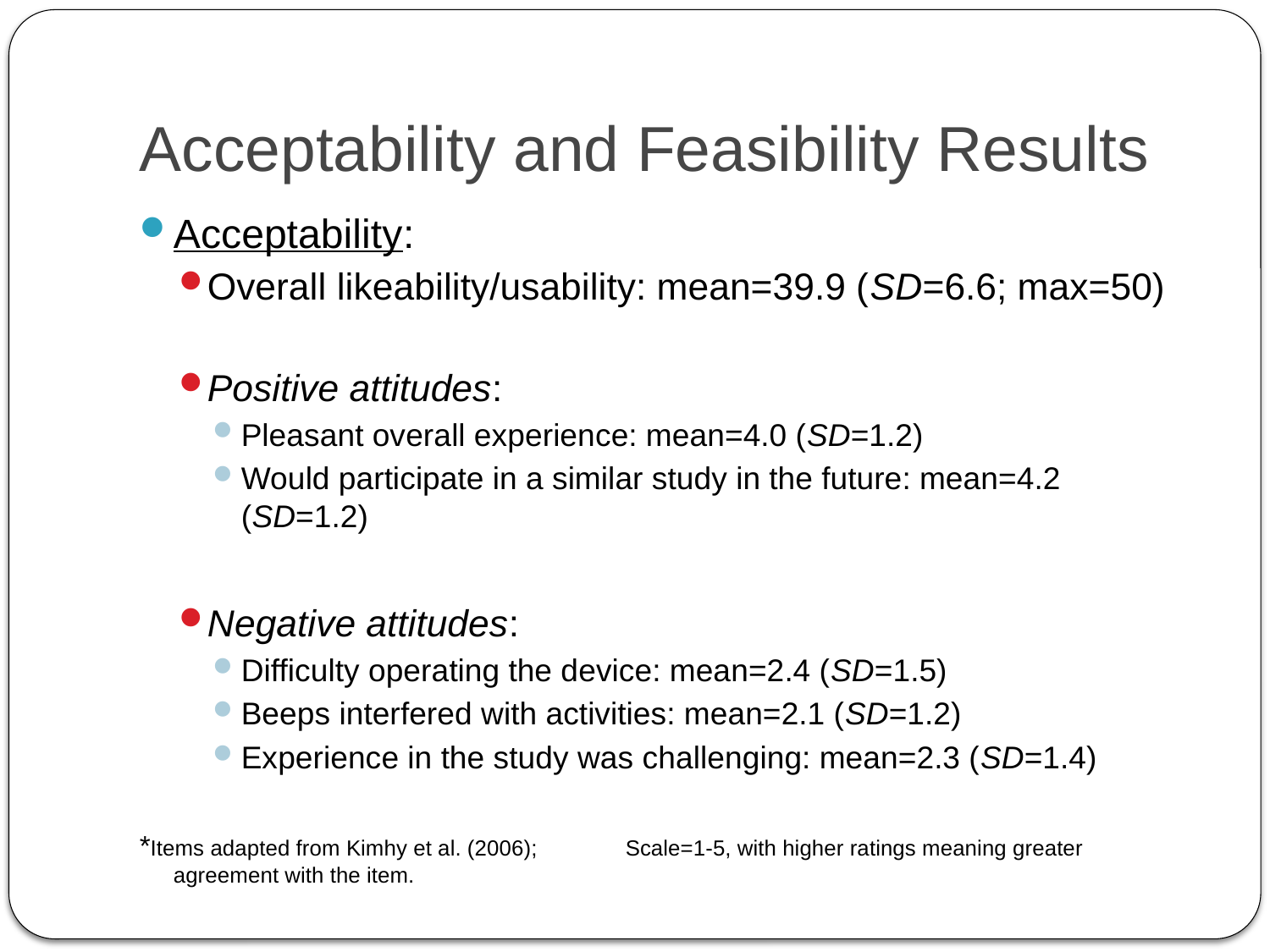

# Acceptability and Feasibility Results
Acceptability:
Overall likeability/usability: mean=39.9 (SD=6.6; max=50)

Positive attitudes:
Pleasant overall experience: mean=4.0 (SD=1.2)
Would participate in a similar study in the future: mean=4.2 (SD=1.2)

Negative attitudes:
Difficulty operating the device: mean=2.4 (SD=1.5)
Beeps interfered with activities: mean=2.1 (SD=1.2)
Experience in the study was challenging: mean=2.3 (SD=1.4)

*Items adapted from Kimhy et al. (2006); 	Scale=1-5, with higher ratings meaning greater agreement with the item.